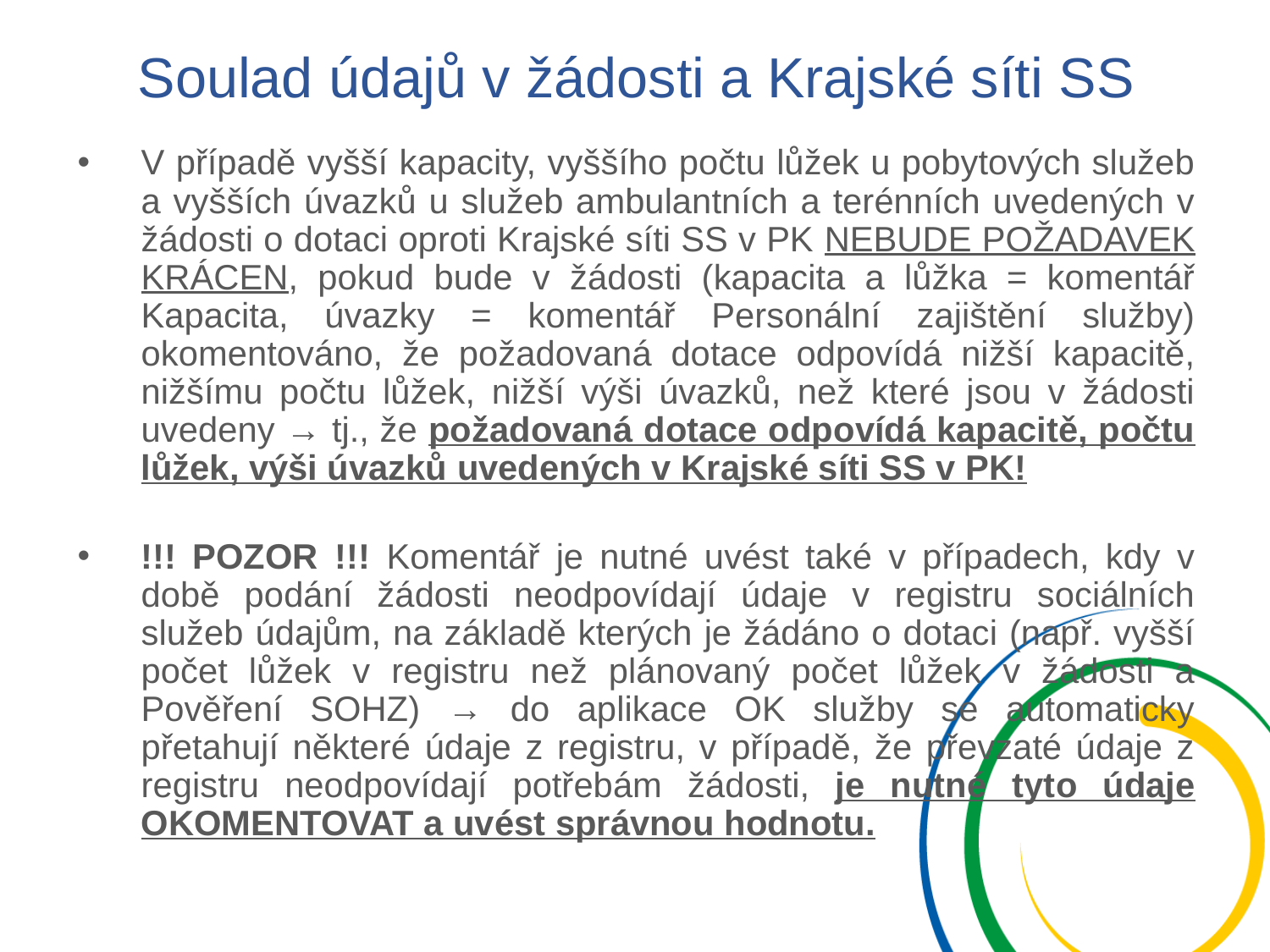

# Soulad údajů v žádosti a Krajské síti SS
V případě vyšší kapacity, vyššího počtu lůžek u pobytových služeb a vyšších úvazků u služeb ambulantních a terénních uvedených v žádosti o dotaci oproti Krajské síti SS v PK NEBUDE POŽADAVEK KRÁCEN, pokud bude v žádosti (kapacita a lůžka = komentář Kapacita, úvazky = komentář Personální zajištění služby) okomentováno, že požadovaná dotace odpovídá nižší kapacitě, nižšímu počtu lůžek, nižší výši úvazků, než které jsou v žádosti uvedeny → tj., že požadovaná dotace odpovídá kapacitě, počtu lůžek, výši úvazků uvedených v Krajské síti SS v PK!

!!! POZOR !!! Komentář je nutné uvést také v případech, kdy v době podání žádosti neodpovídají údaje v registru sociálních služeb údajům, na základě kterých je žádáno o dotaci (např. vyšší počet lůžek v registru než plánovaný počet lůžek v žádosti a Pověření SOHZ) → do aplikace OK služby se automaticky přetahují některé údaje z registru, v případě, že převzaté údaje z registru neodpovídají potřebám žádosti, je nutné tyto údaje OKOMENTOVAT a uvést správnou hodnotu.